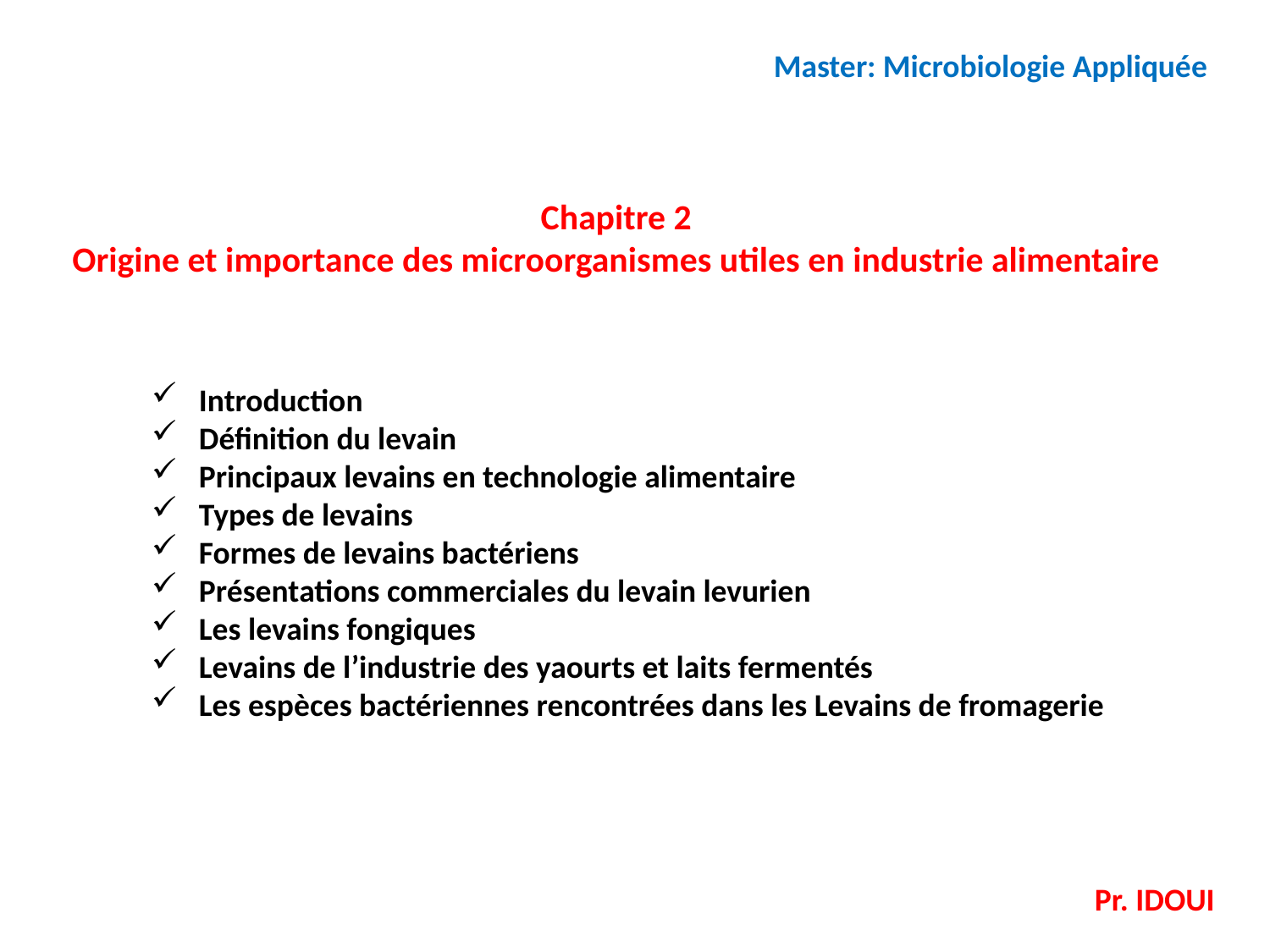

Master: Microbiologie Appliquée
Chapitre 2
Origine et importance des microorganismes utiles en industrie alimentaire
Introduction
Définition du levain
Principaux levains en technologie alimentaire
Types de levains
Formes de levains bactériens
Présentations commerciales du levain levurien
Les levains fongiques
Levains de l’industrie des yaourts et laits fermentés
Les espèces bactériennes rencontrées dans les Levains de fromagerie

Pr. IDOUI